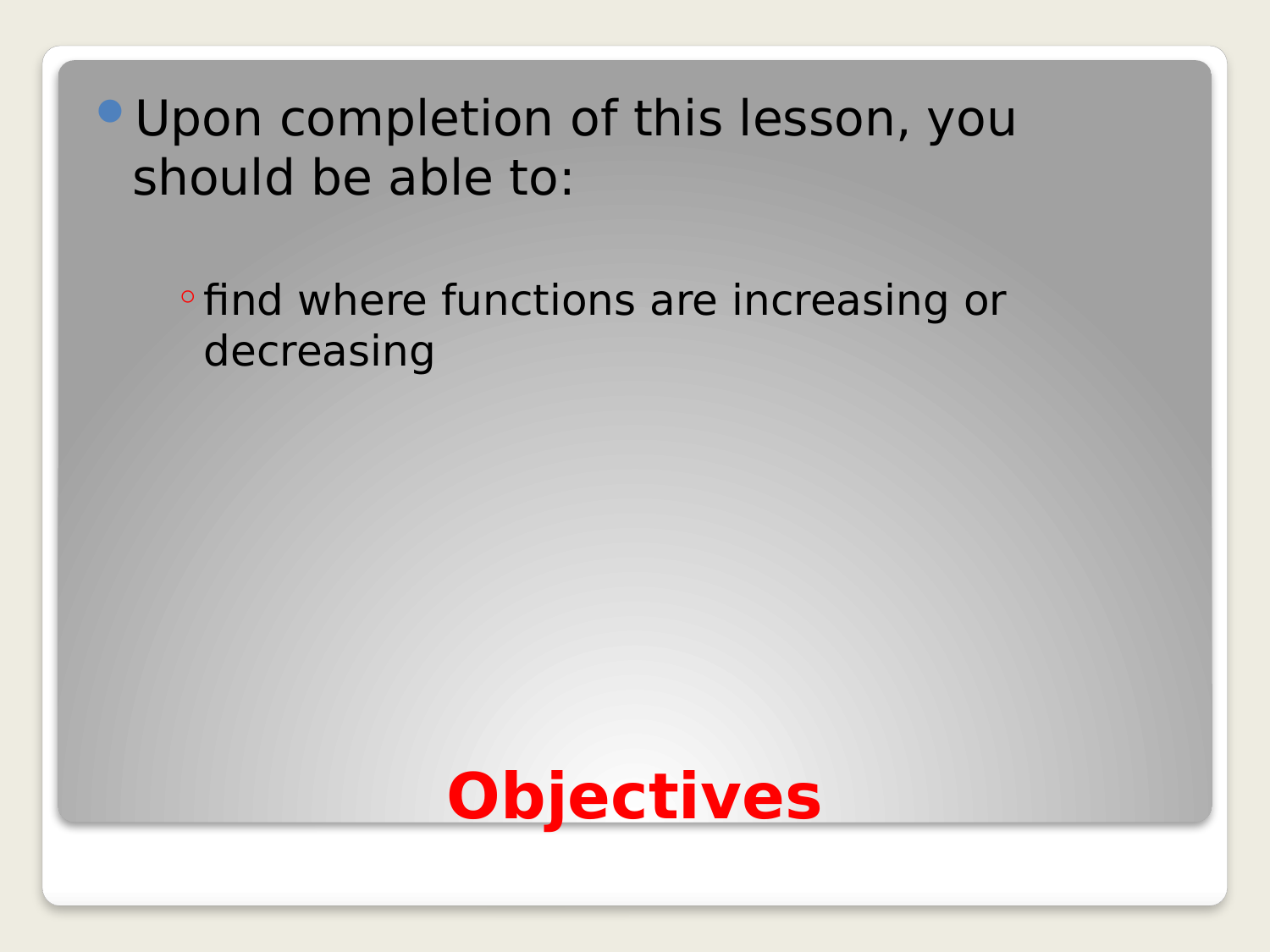

Upon completion of this lesson, you should be able to:

find where functions are increasing or decreasing
# Objectives